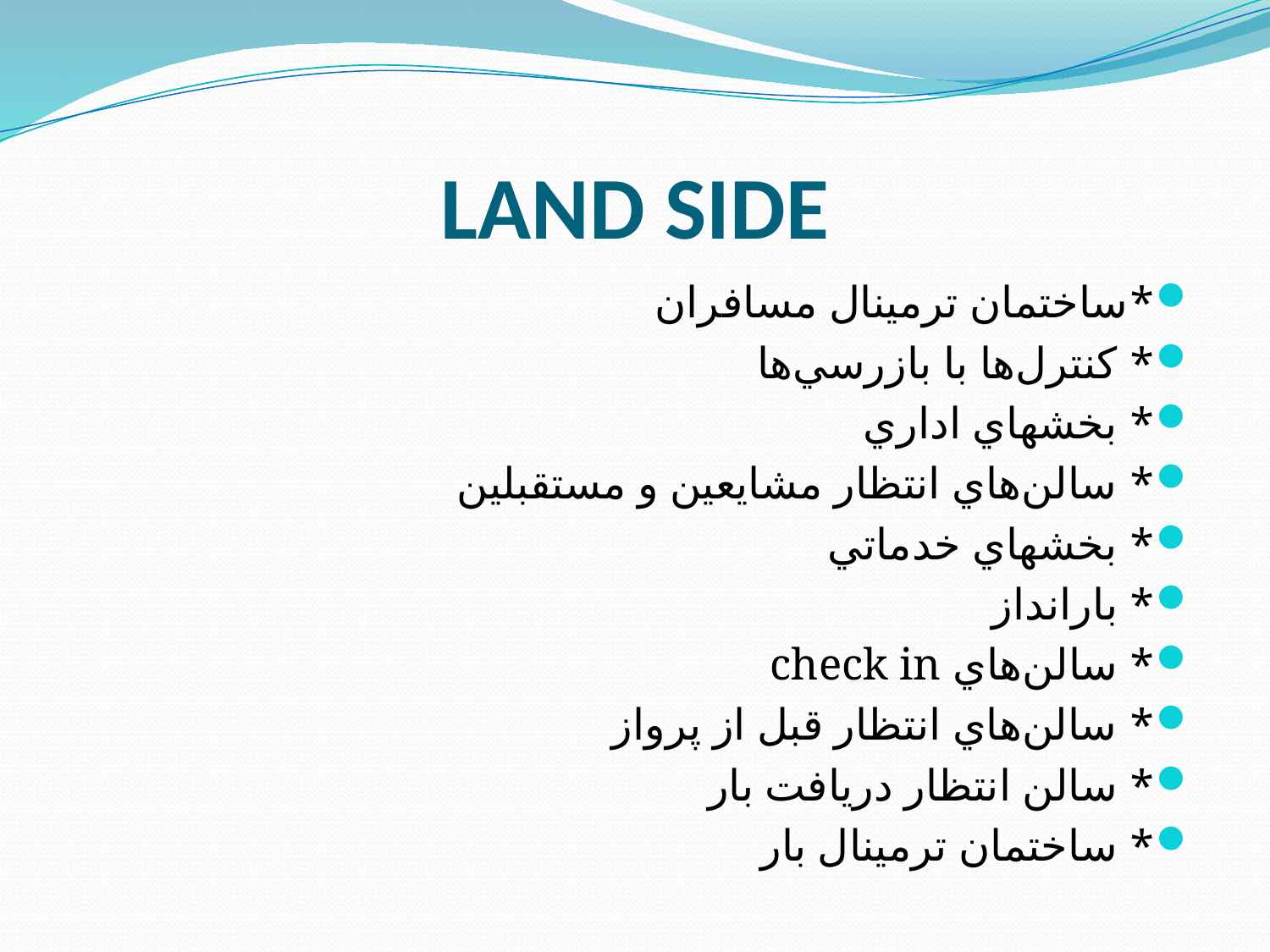

# LAND SIDE
*ساختمان ترمينال مسافران
* كنترل‌ها با بازرسي‌ها
* بخشهاي اداري
* سالن‌هاي انتظار مشايعين و مستقبلين
* بخشهاي خدماتي
* بارانداز
* سالن‌هاي check in
* سالن‌هاي انتظار قبل از پرواز
* سالن انتظار دريافت بار
* ساختمان ترمينال بار